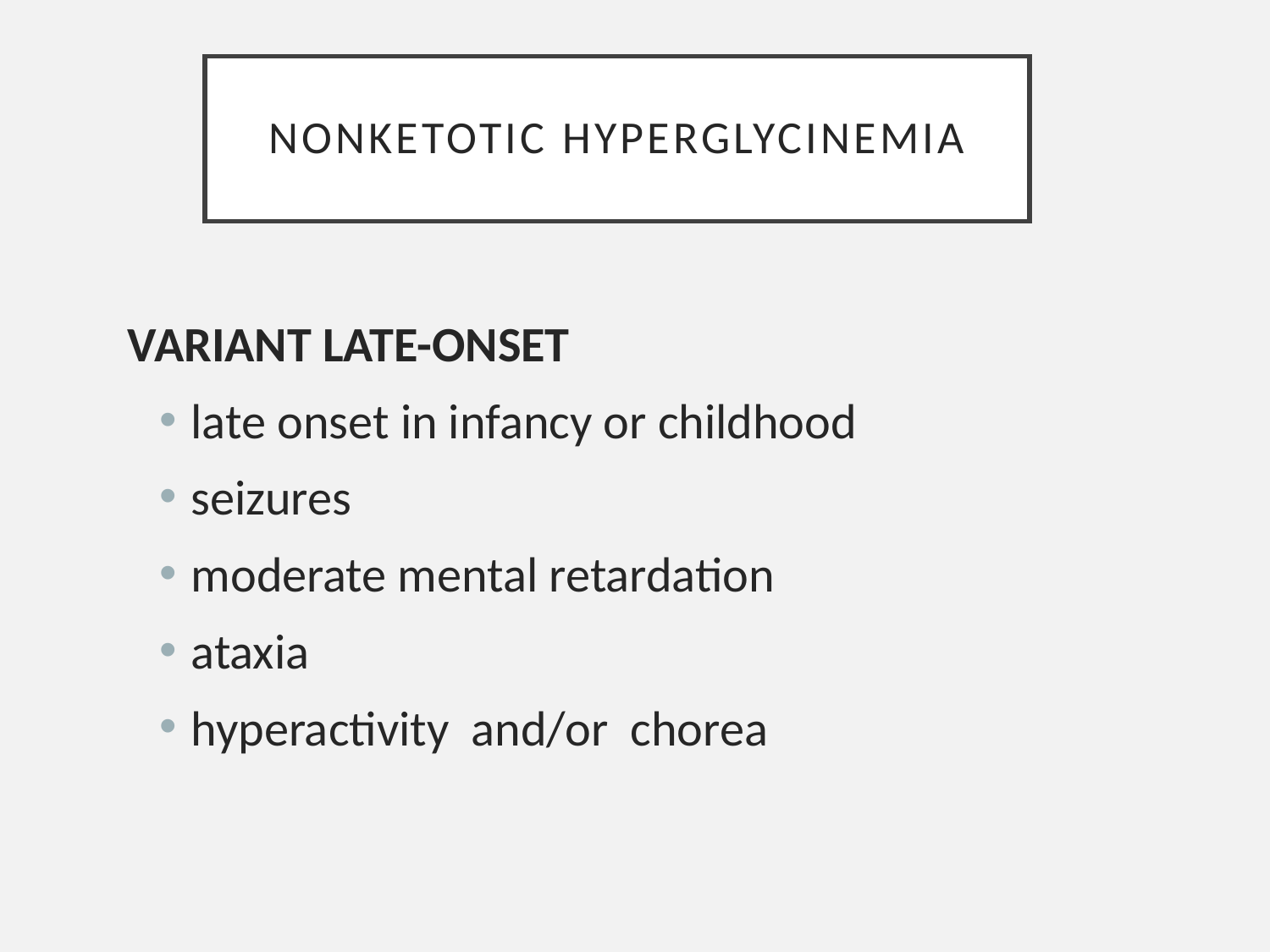

# NONKETOTIC HYPERGLYCINEMIA
VARIANT LATE-ONSET
late onset in infancy or childhood
seizures
moderate mental retardation
ataxia
hyperactivity  and/or  chorea